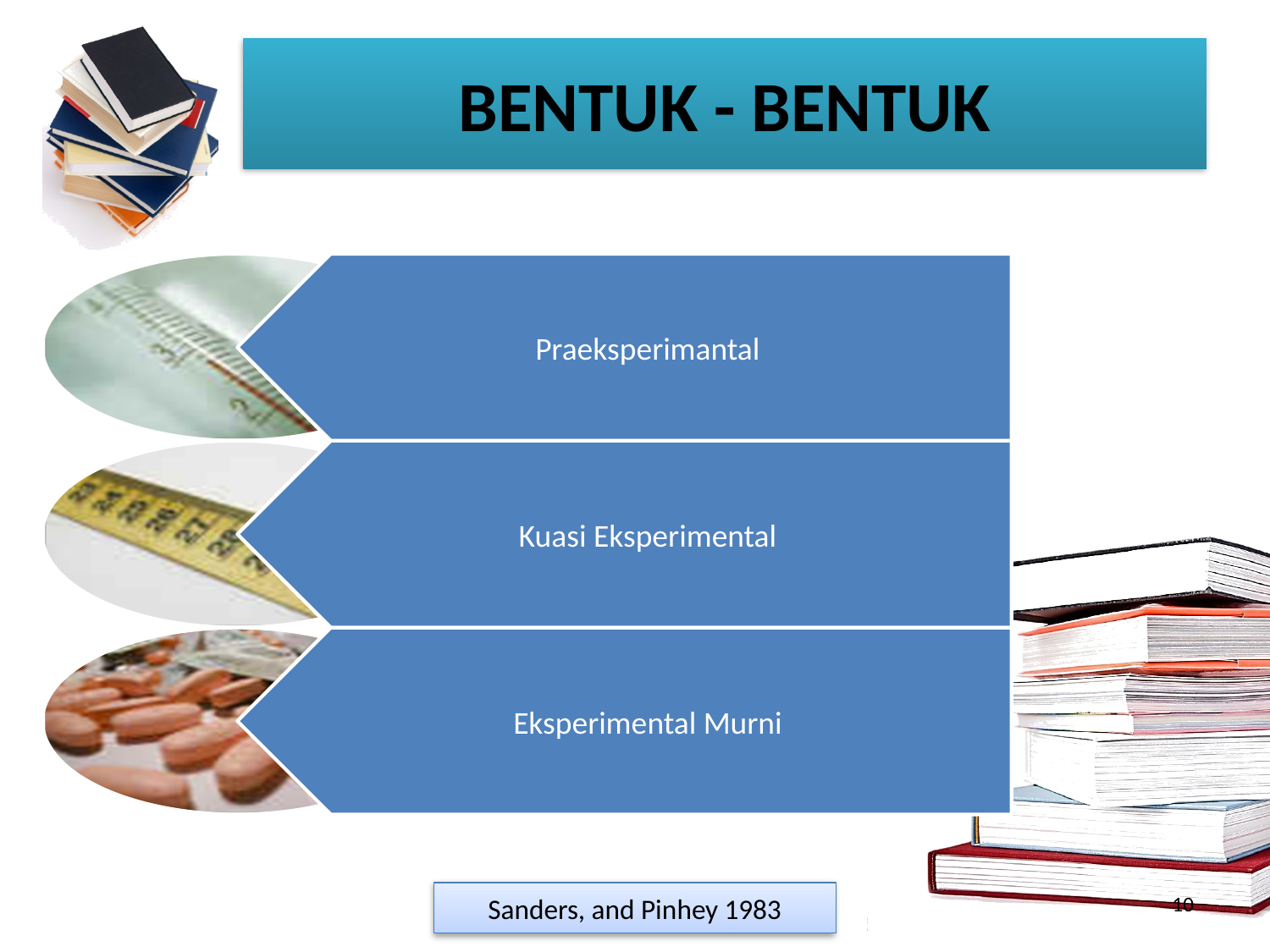

# BENTUK - BENTUK
Praeksperimantal
Eksperimental Murni
Kuasi Eksperimental
10
Sanders, and Pinhey 1983